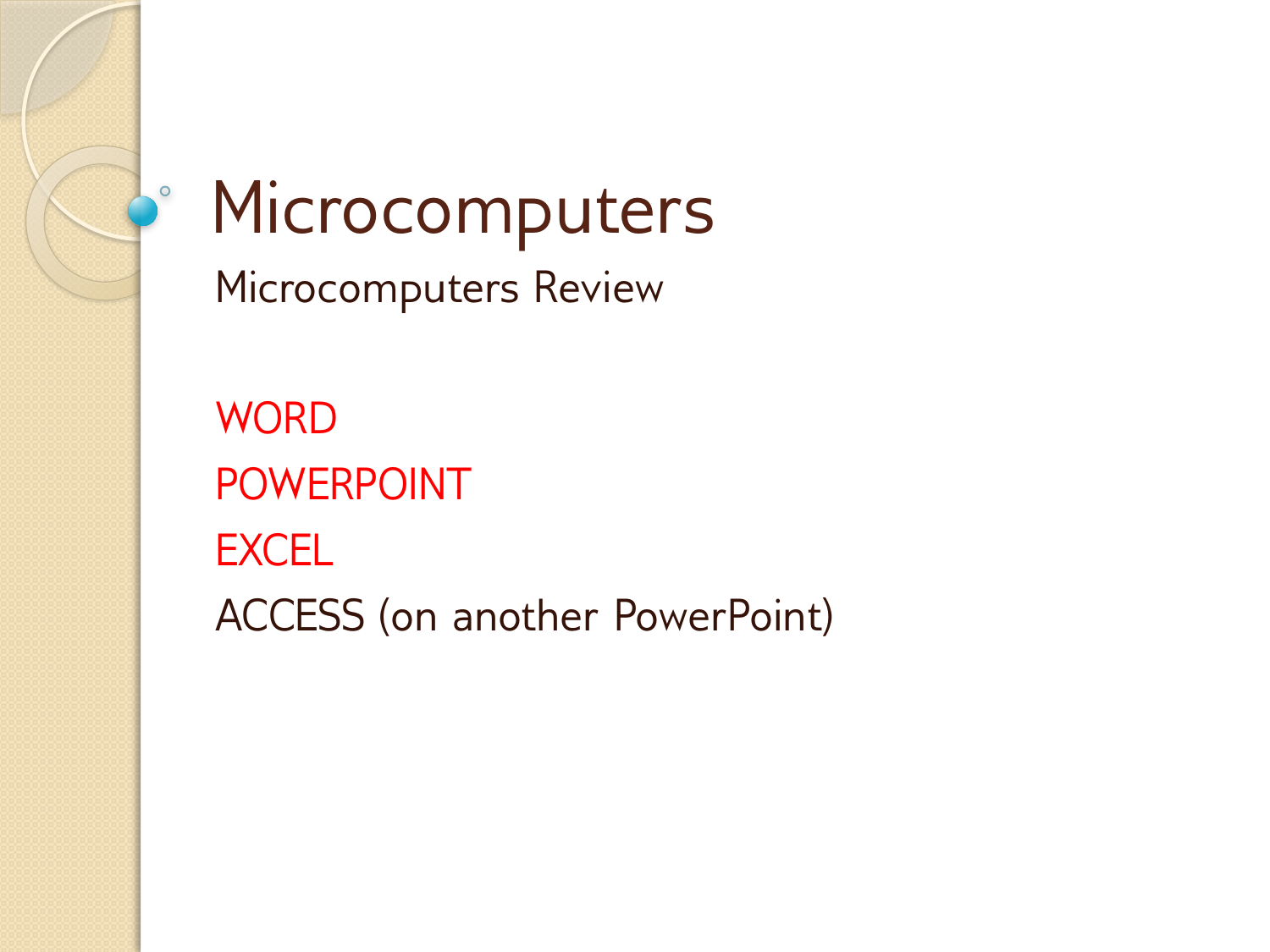

# Microcomputers
Microcomputers Review

WORD
POWERPOINT
EXCEL
ACCESS (on another PowerPoint)